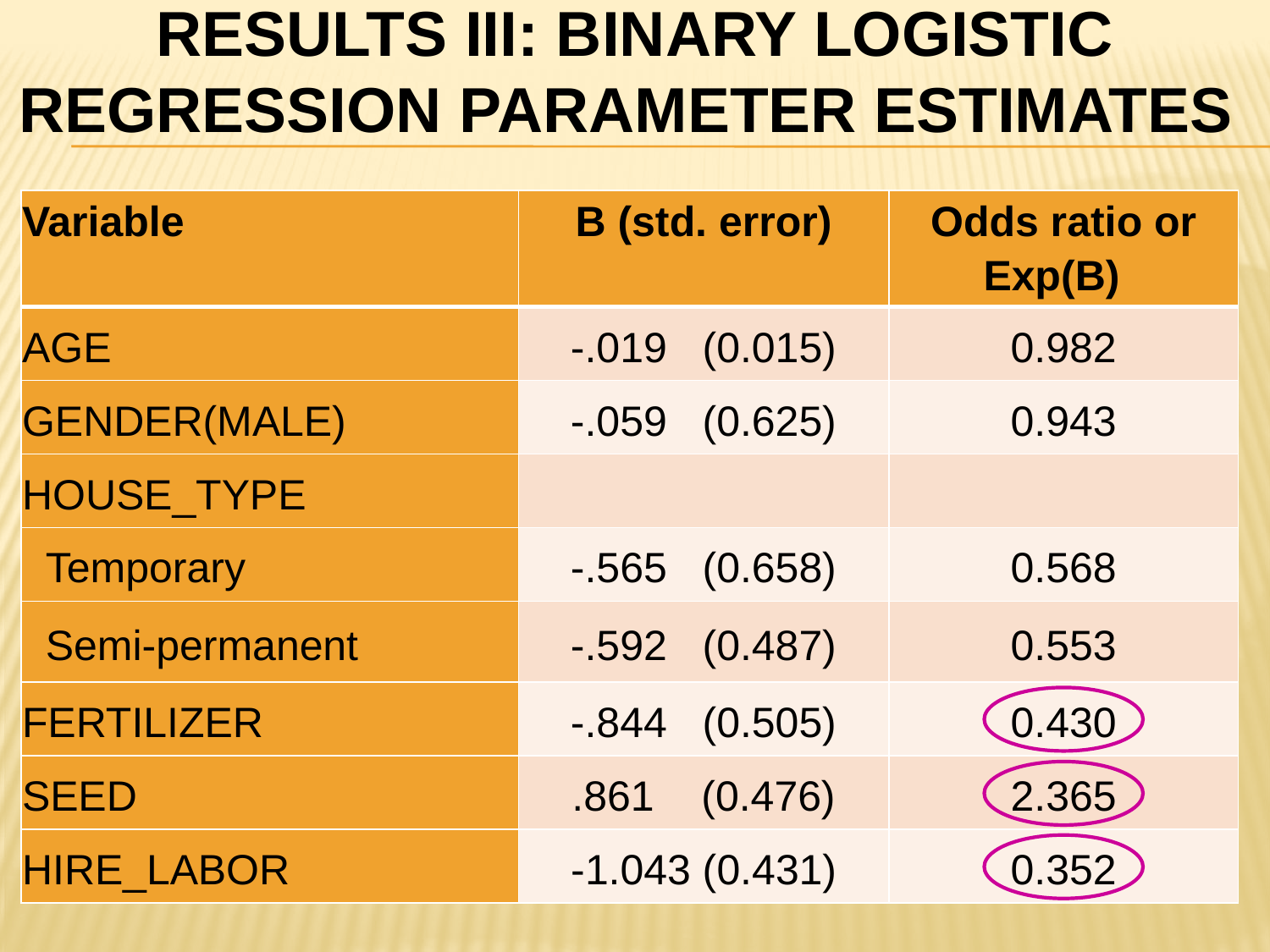

# Results III: Binary logistic regression Parameter estimates
| Variable | B (std. error) | Odds ratio or Exp(B) |
| --- | --- | --- |
| AGE | -.019 (0.015) | 0.982 |
| GENDER(MALE) | -.059 (0.625) | 0.943 |
| HOUSE\_TYPE |  |  |
| Temporary | -.565 (0.658) | 0.568 |
| Semi-permanent | -.592 (0.487) | 0.553 |
| FERTILIZER | -.844 (0.505) | 0.430 |
| SEED | .861 (0.476) | 2.365 |
| HIRE\_LABOR | -1.043 (0.431) | 0.352 |